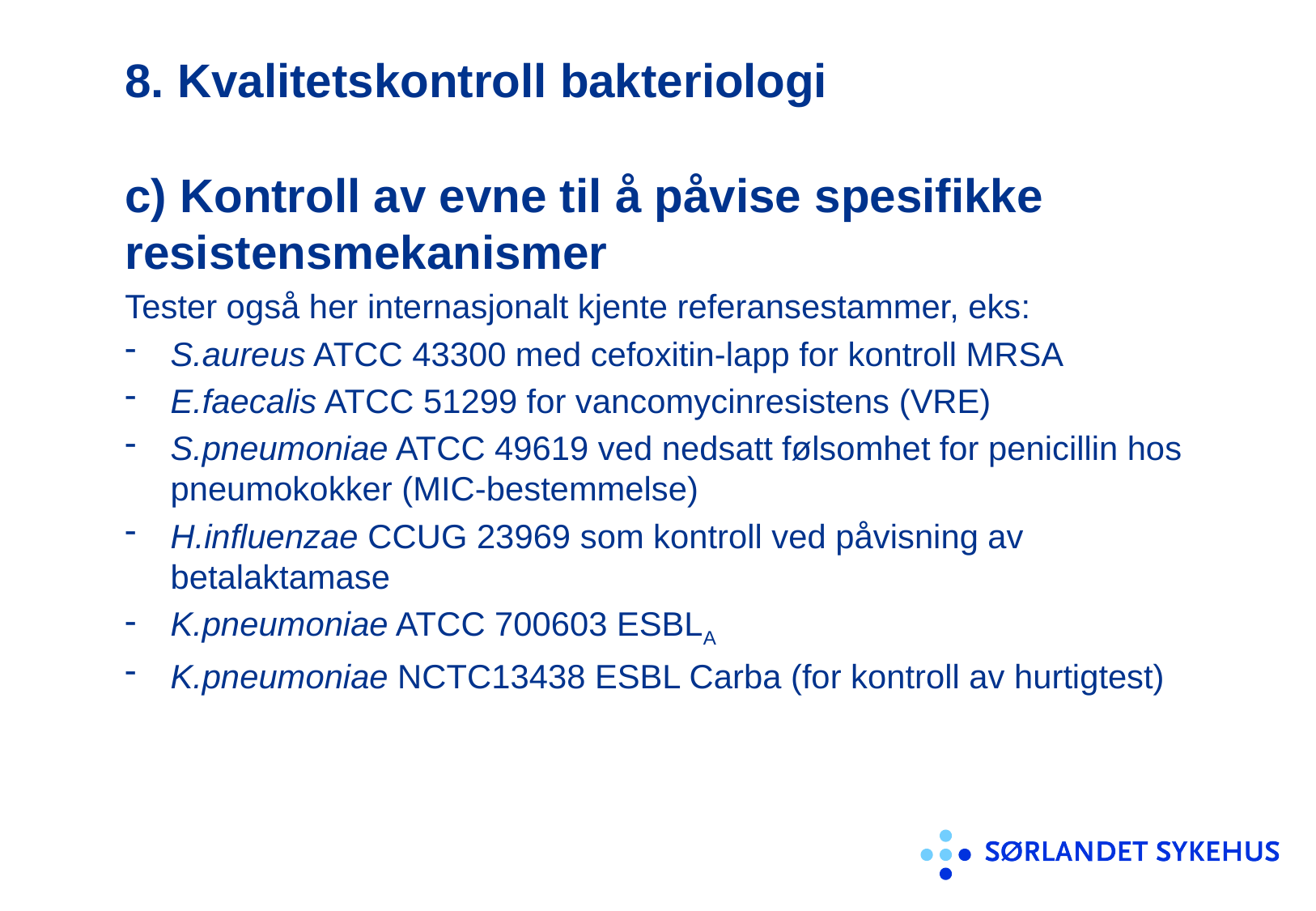

# 8. Kvalitetskontroll bakteriologi
c) Kontroll av evne til å påvise spesifikke resistensmekanismer
Tester også her internasjonalt kjente referansestammer, eks:
S.aureus ATCC 43300 med cefoxitin-lapp for kontroll MRSA
E.faecalis ATCC 51299 for vancomycinresistens (VRE)
S.pneumoniae ATCC 49619 ved nedsatt følsomhet for penicillin hos pneumokokker (MIC-bestemmelse)
H.influenzae CCUG 23969 som kontroll ved påvisning av betalaktamase
K.pneumoniae ATCC 700603 ESBLA
K.pneumoniae NCTC13438 ESBL Carba (for kontroll av hurtigtest)